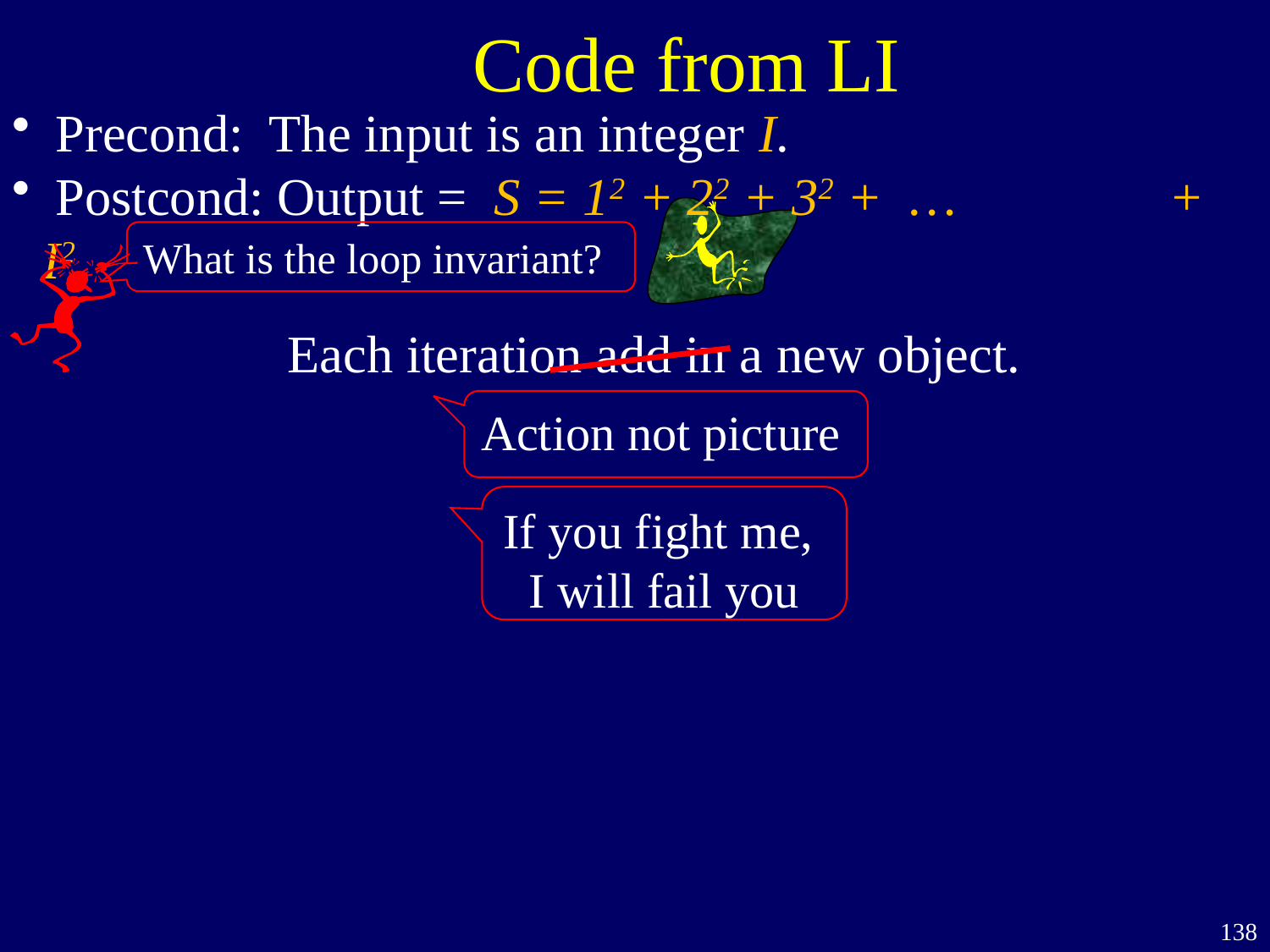

Code from LI
 Precond:  The input is an integer I.
 Postcond: Output =  S = 12 + 22 + 32 +  …                + I2

What is the loop invariant?

Each iteration add in a new object.
Action not picture

If you fight me,
I will fail you